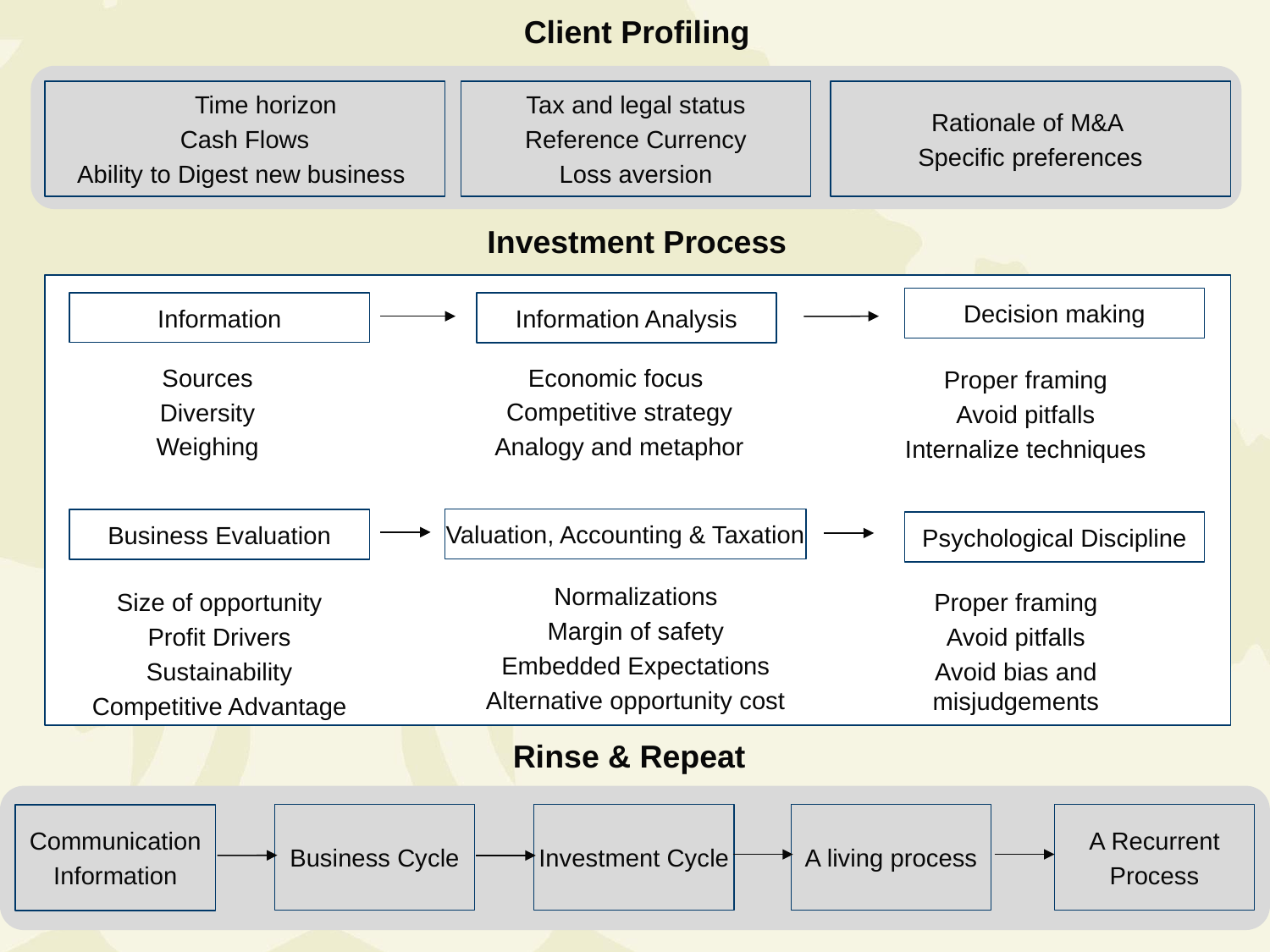

Client Profiling

Time horizon
Cash Flows
Ability to Digest new business
Tax and legal status
Reference Currency
Loss aversion
Rationale of M&A
Specific preferences
Investment Process

Decision making
Information
Information Analysis
Economic focus
Competitive strategy
Analogy and metaphor
Sources
Diversity
Weighing
Proper framing
Avoid pitfalls
Internalize techniques
Valuation, Accounting & Taxation
Business Evaluation
Psychological Discipline
Normalizations
Margin of safety
Embedded Expectations
Alternative opportunity cost
Size of opportunity
Profit Drivers
Sustainability
Competitive Advantage
Proper framing
Avoid pitfalls
Avoid bias and misjudgements
Rinse & Repeat

Business Cycle
Investment Cycle
A living process
A Recurrent
Process
Communication
Information
46